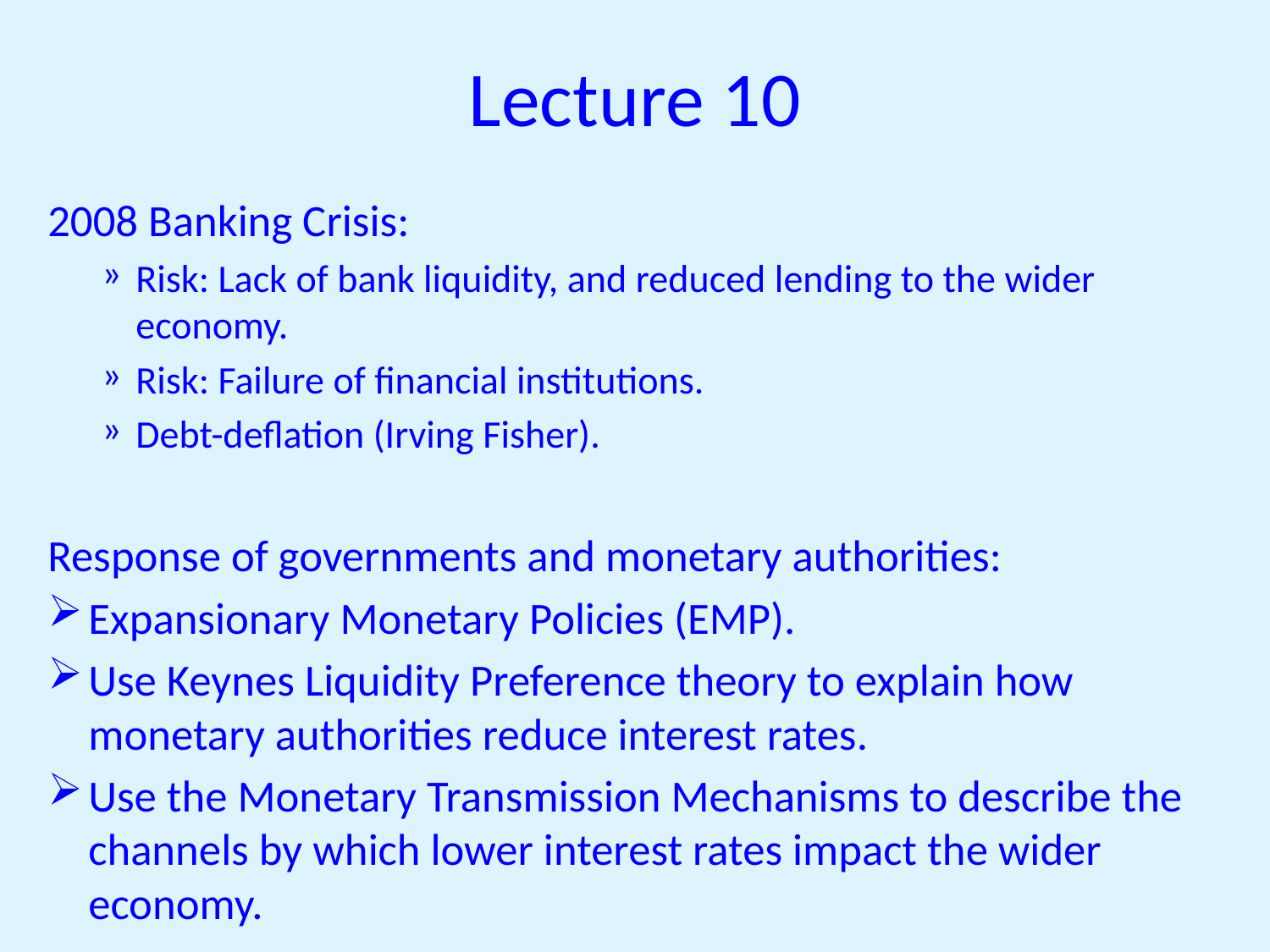

# Lecture 10
2008 Banking Crisis:
Risk: Lack of bank liquidity, and reduced lending to the wider economy.
Risk: Failure of financial institutions.
Debt-deflation (Irving Fisher).

Response of governments and monetary authorities:
Expansionary Monetary Policies (EMP).
Use Keynes Liquidity Preference theory to explain how monetary authorities reduce interest rates.
Use the Monetary Transmission Mechanisms to describe the channels by which lower interest rates impact the wider economy.